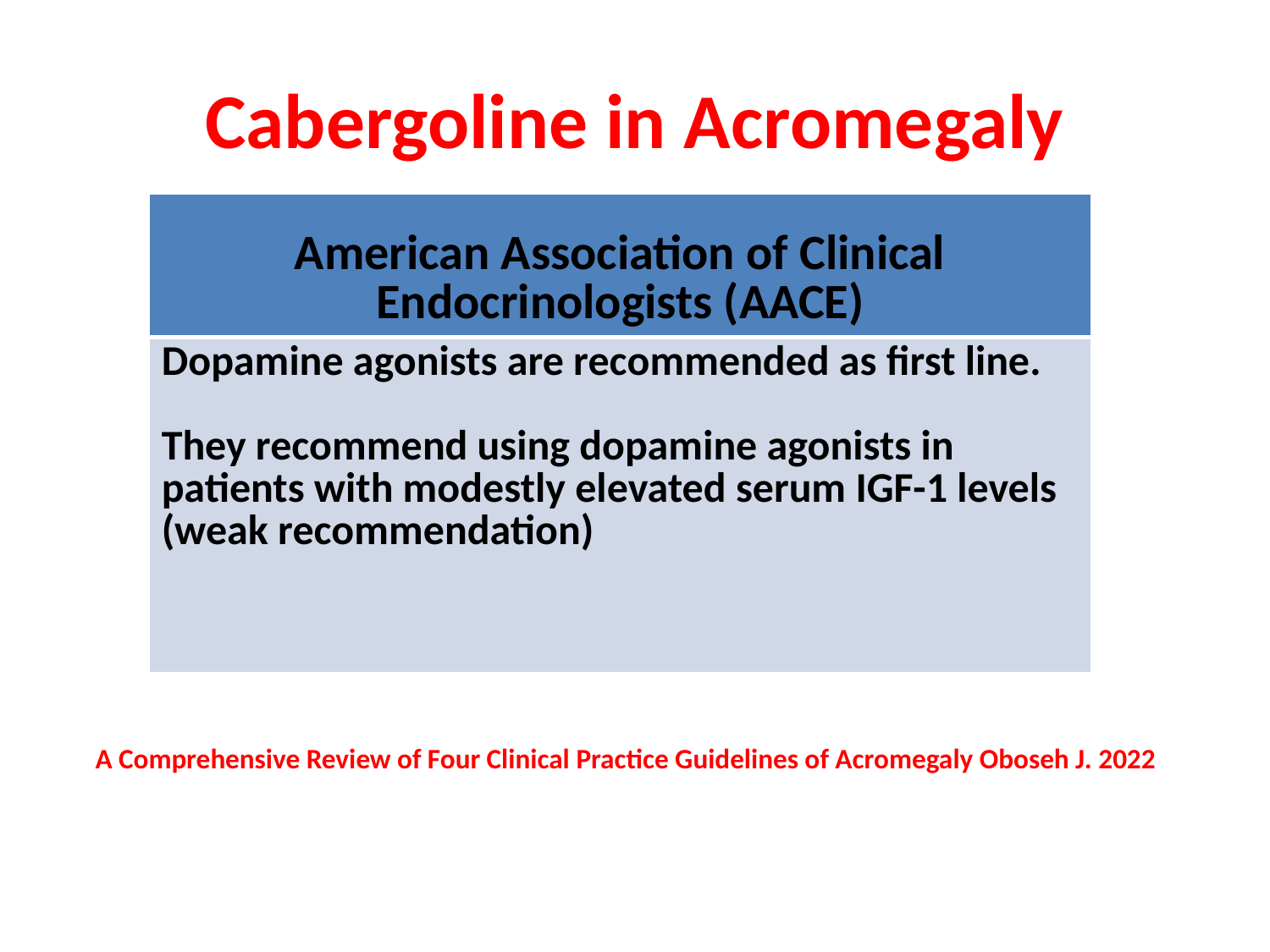

# Cabergoline in Acromegaly
| American Association of Clinical Endocrinologists (AACE) |
| --- |
| Dopamine agonists are recommended as first line. They recommend using dopamine agonists in patients with modestly elevated serum IGF-1 levels (weak recommendation) |

   A Comprehensive Review of Four Clinical Practice Guidelines of Acromegaly Oboseh J. 2022